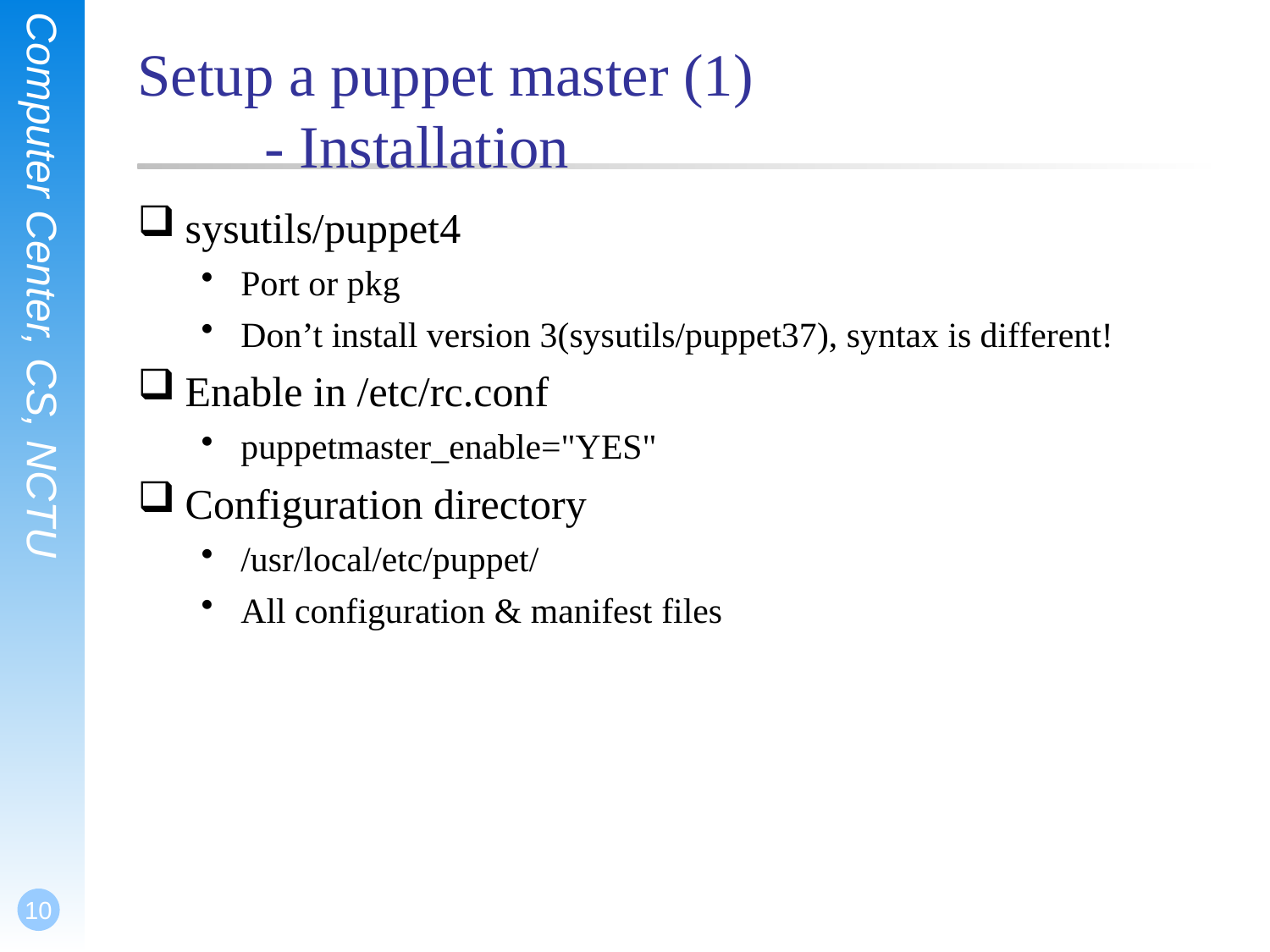

# Setup a puppet master (1) - Installation
sysutils/puppet4
Port or pkg
Don’t install version 3(sysutils/puppet37), syntax is different!
Enable in /etc/rc.conf
puppetmaster_enable="YES"
Configuration directory
/usr/local/etc/puppet/
All configuration & manifest files